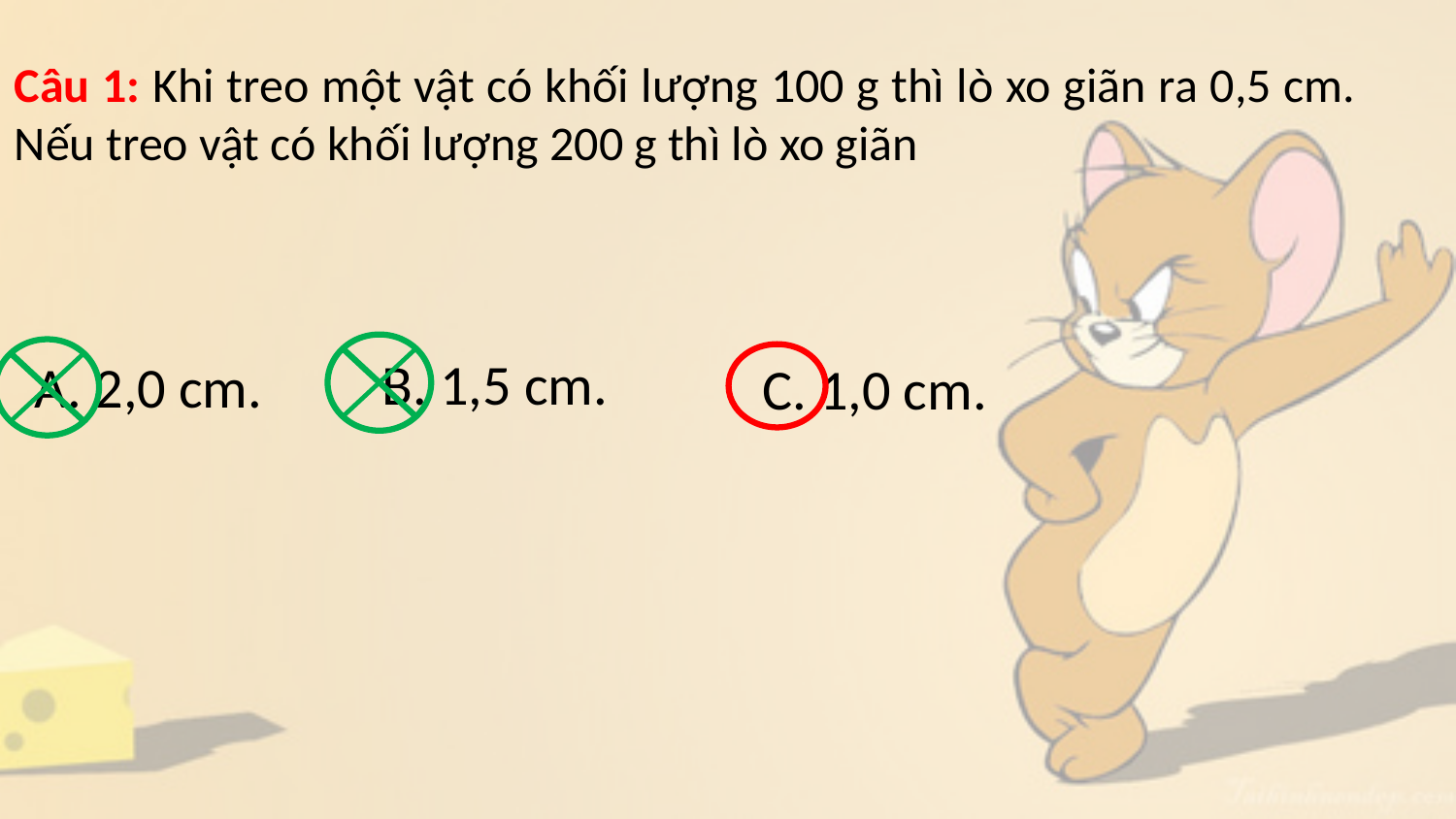

Câu 1: Khi treo một vật có khối lượng 100 g thì lò xo giãn ra 0,5 cm. Nếu treo vật có khối lượng 200 g thì lò xo giãn

B. 1,5 cm.
A. 2,0 cm.

C. 1,0 cm.